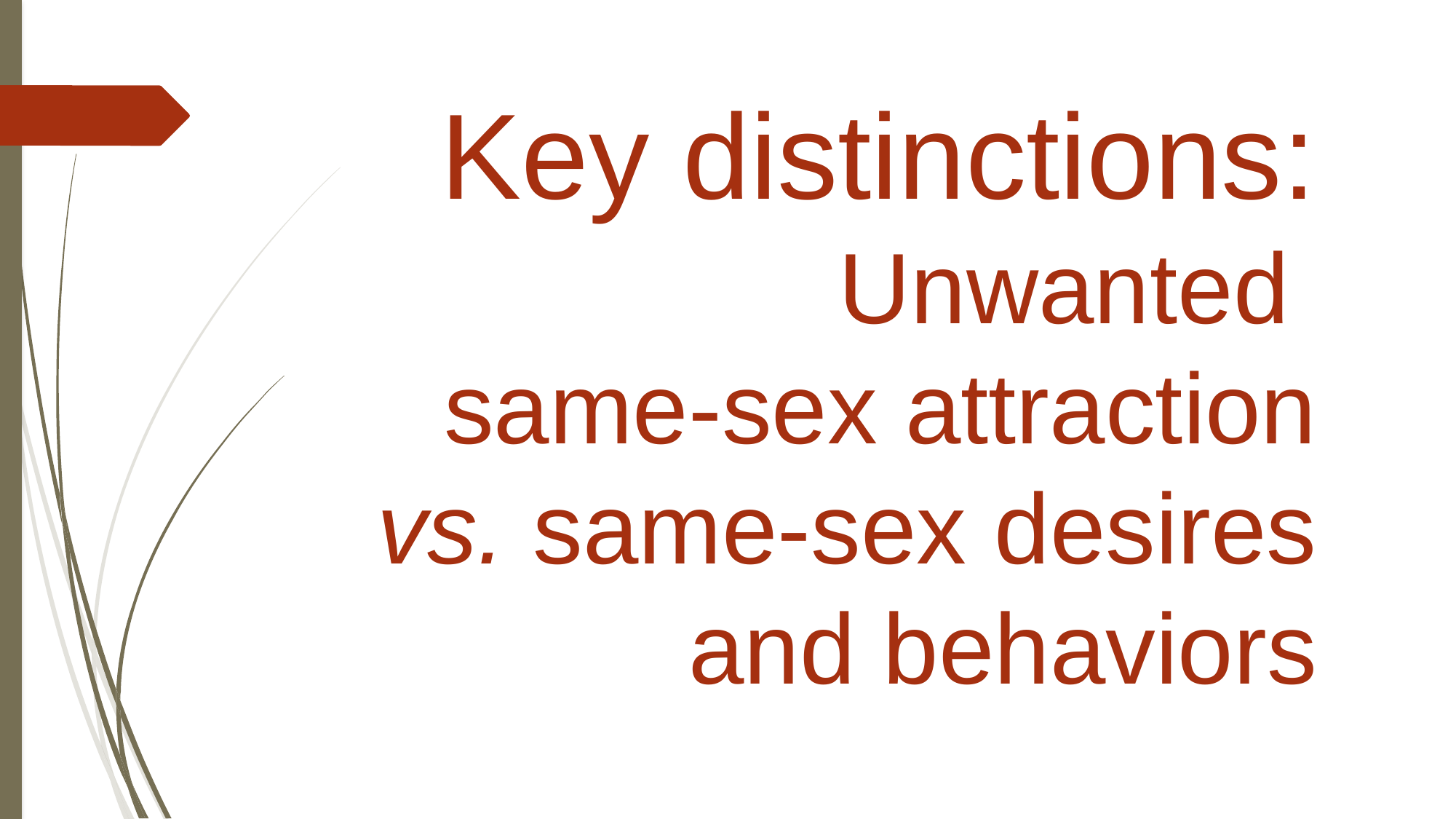

Key distinctions:
 Unwanted
same-sex attraction
 vs. same-sex desires and behaviors